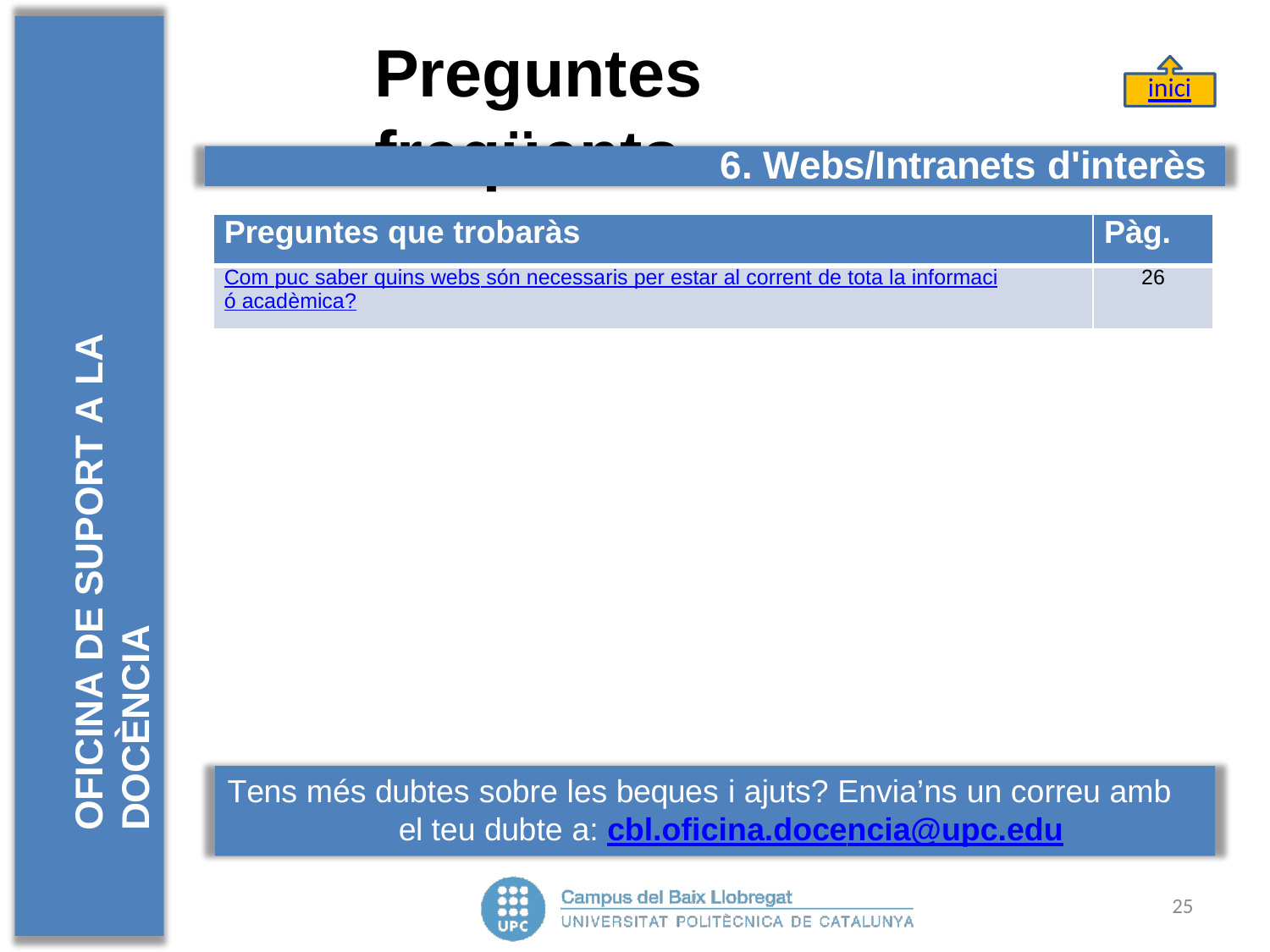

# Preguntes	freqüents

inici

OFICINA DE SUPORT A LA DOCÈNCIA

6. Webs/Intranets d'interès

| Preguntes que trobaràs | Pàg. |
| --- | --- |
| Com puc saber quins webs són necessaris per estar al corrent de tota la informació acadèmica? | 26 |

Tens més dubtes sobre les beques i ajuts? Envia’ns un correu amb el teu dubte a: cbl.oficina.docencia@upc.edu

25